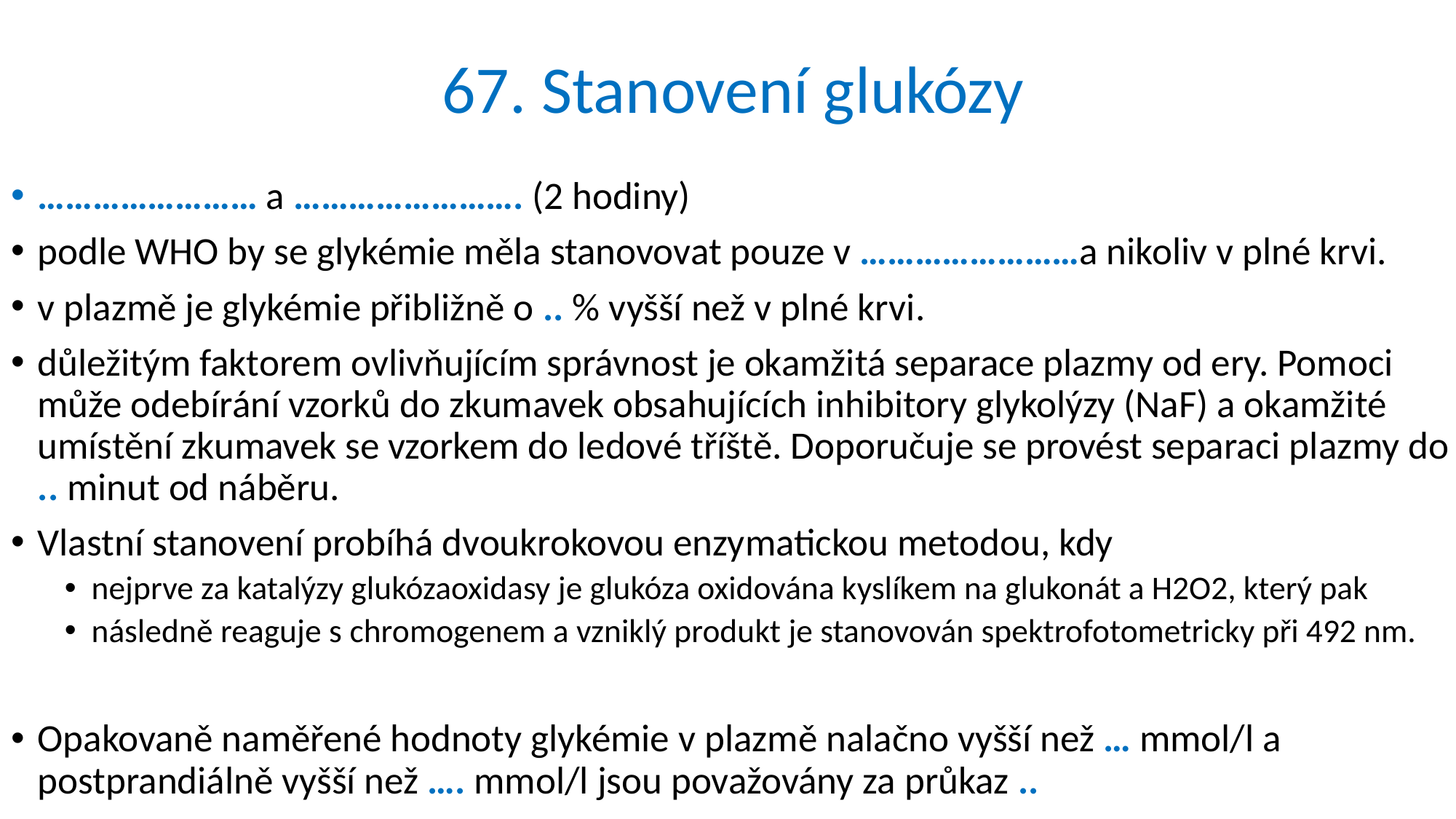

# 67. Stanovení glukózy
…………………… a ……………………. (2 hodiny)
podle WHO by se glykémie měla stanovovat pouze v ……………………a nikoliv v plné krvi.
v plazmě je glykémie přibližně o .. % vyšší než v plné krvi.
důležitým faktorem ovlivňujícím správnost je okamžitá separace plazmy od ery. Pomoci může odebírání vzorků do zkumavek obsahujících inhibitory glykolýzy (NaF) a okamžité umístění zkumavek se vzorkem do ledové tříště. Doporučuje se provést separaci plazmy do .. minut od náběru.
Vlastní stanovení probíhá dvoukrokovou enzymatickou metodou, kdy
nejprve za katalýzy glukózaoxidasy je glukóza oxidována kyslíkem na glukonát a H2O2, který pak
následně reaguje s chromogenem a vzniklý produkt je stanovován spektrofotometricky při 492 nm.

Opakovaně naměřené hodnoty glykémie v plazmě nalačno vyšší než … mmol/l a postprandiálně vyšší než …. mmol/l jsou považovány za průkaz ..